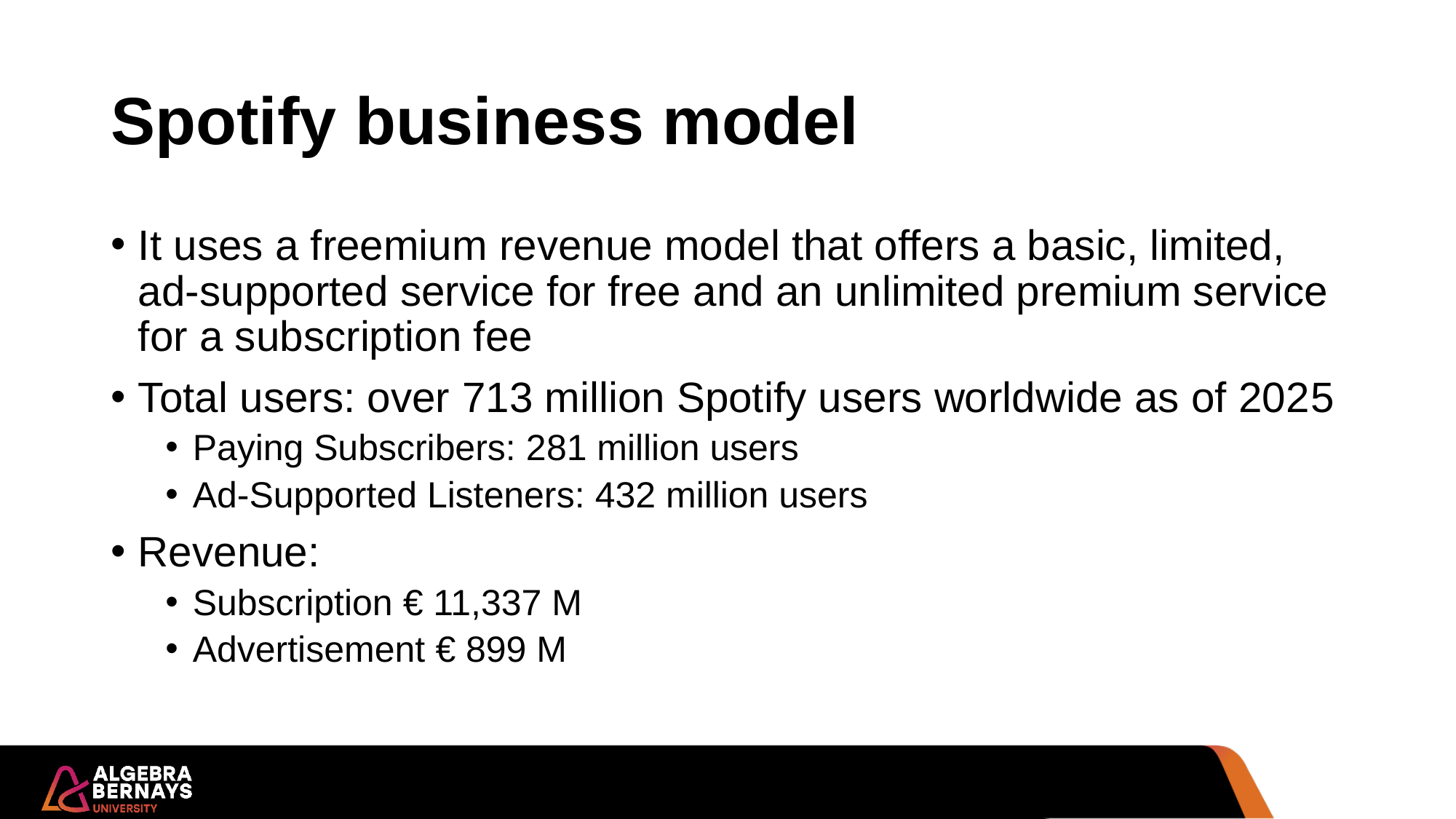

# Spotify business model
It uses a freemium revenue model that offers a basic, limited, ad-supported service for free and an unlimited premium service for a subscription fee
Total users: over 713 million Spotify users worldwide as of 2025
Paying Subscribers: 281 million users
Ad-Supported Listeners: 432 million users
Revenue:
Subscription € 11,337 M
Advertisement € 899 M